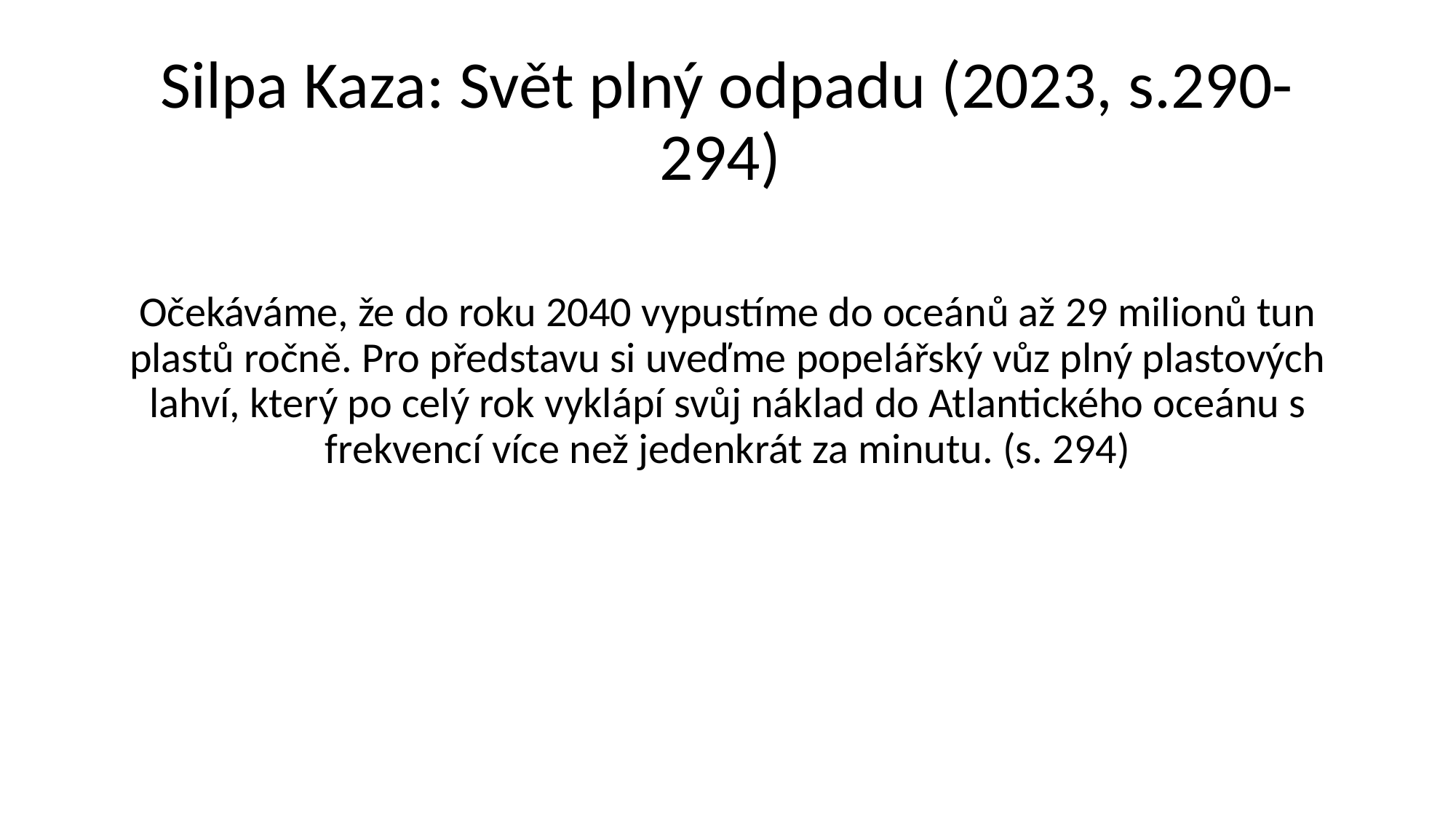

# Silpa Kaza: Svět plný odpadu (2023, s.290-294)

Očekáváme, že do roku 2040 vypustíme do oceánů až 29 milionů tun plastů ročně. Pro představu si uveďme popelářský vůz plný plastových lahví, který po celý rok vyklápí svůj náklad do Atlantického oceánu s frekvencí více než jedenkrát za minutu. (s. 294)